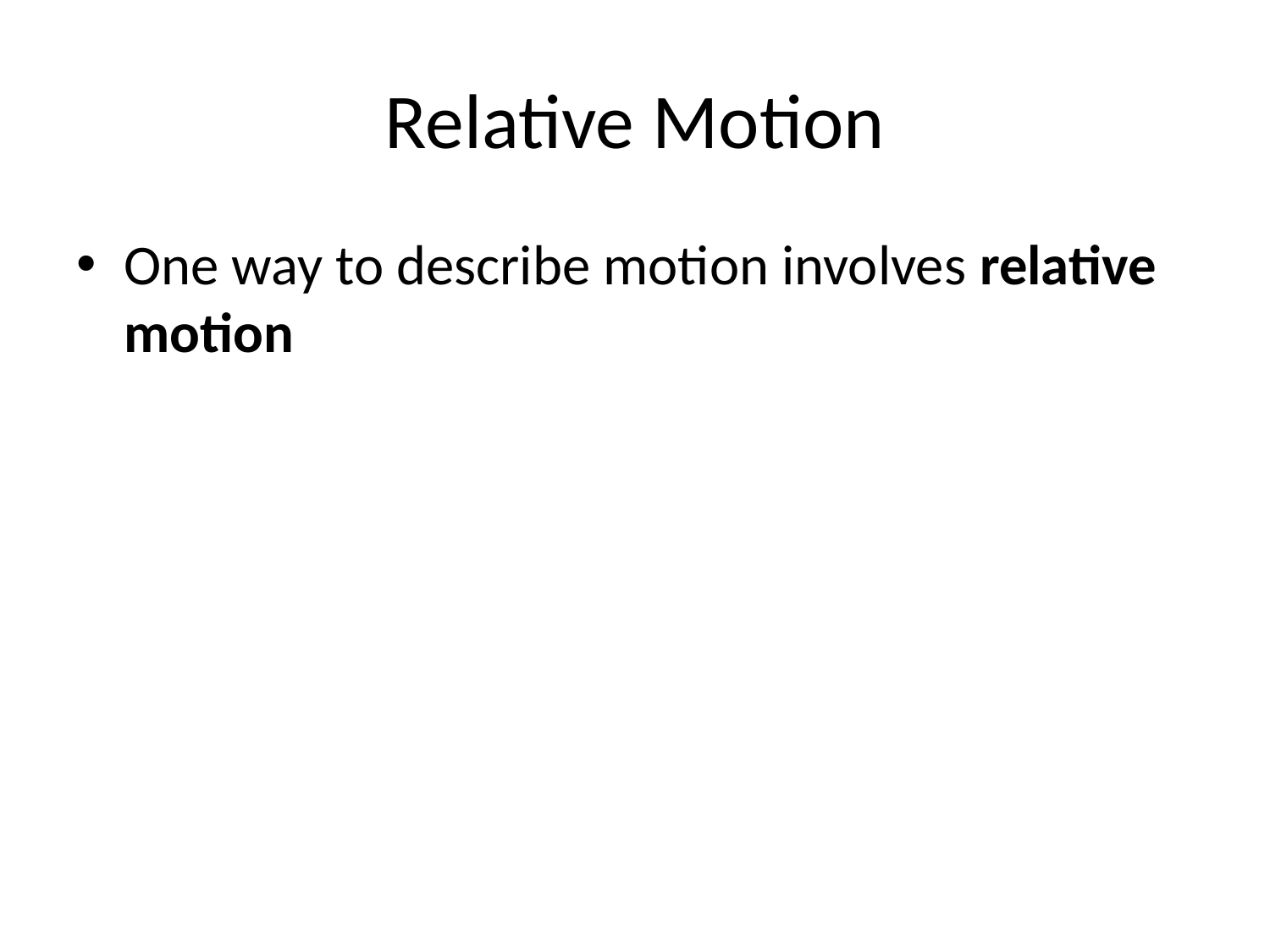

# Relative Motion
One way to describe motion involves relative motion